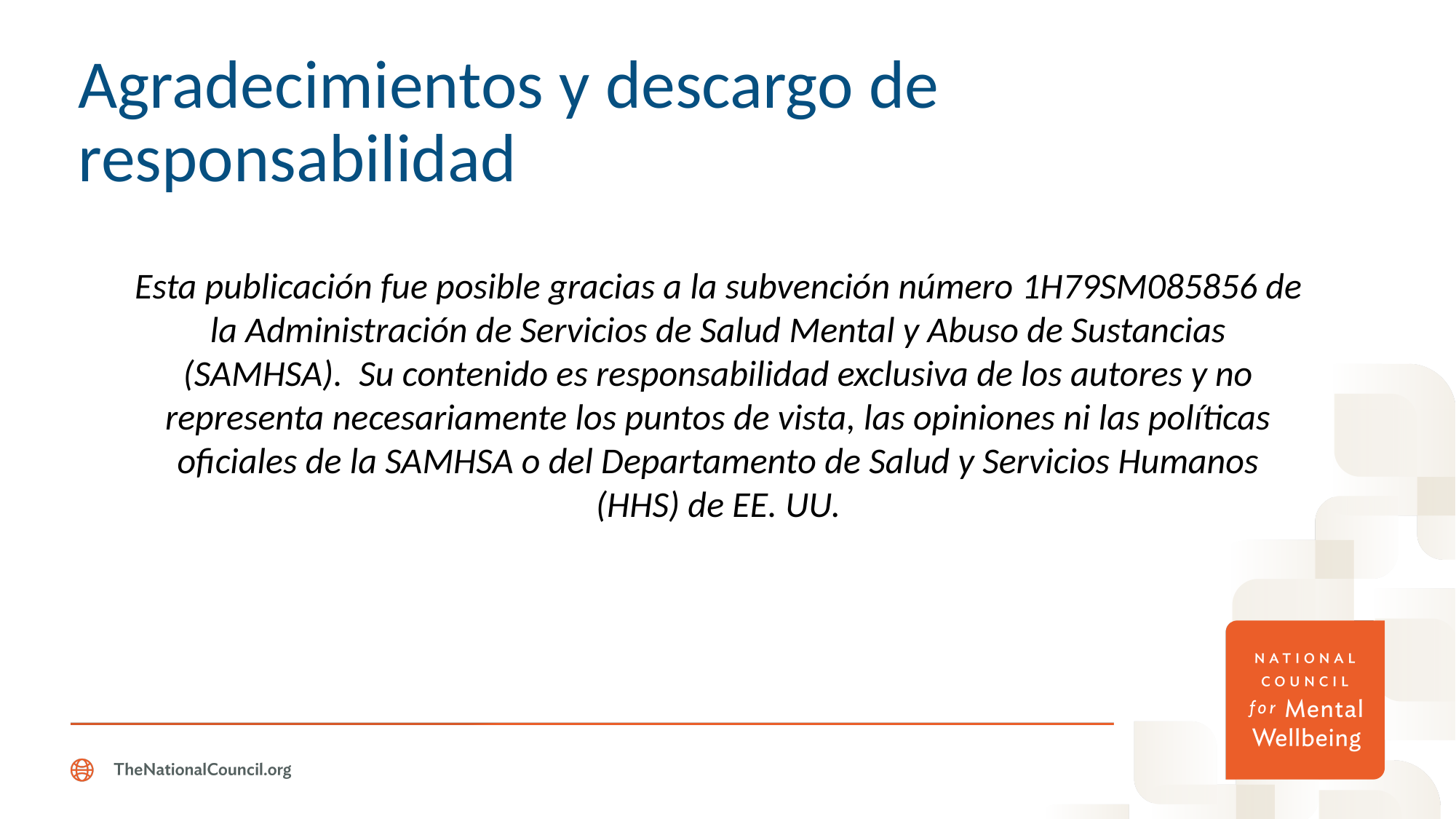

# Agradecimientos y descargo de responsabilidad
Esta publicación fue posible gracias a la subvención número 1H79SM085856 de la Administración de Servicios de Salud Mental y Abuso de Sustancias (SAMHSA).  Su contenido es responsabilidad exclusiva de los autores y no representa necesariamente los puntos de vista, las opiniones ni las políticas oficiales de la SAMHSA o del Departamento de Salud y Servicios Humanos (HHS) de EE. UU.